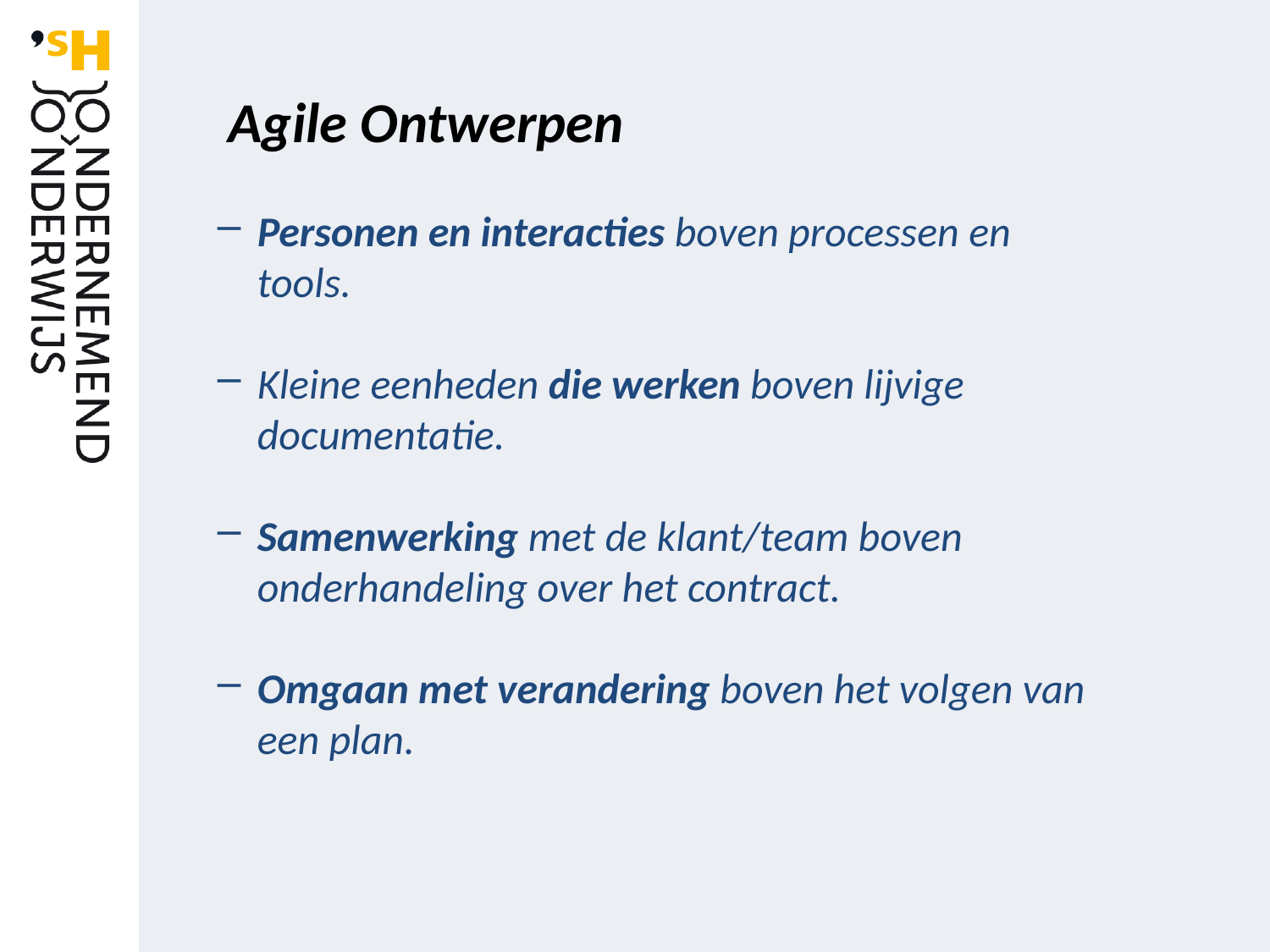

Agile Ontwerpen
Personen en interacties boven processen en tools.

Kleine eenheden die werken boven lijvige documentatie.

Samenwerking met de klant/team boven onderhandeling over het contract.

Omgaan met verandering boven het volgen van een plan.